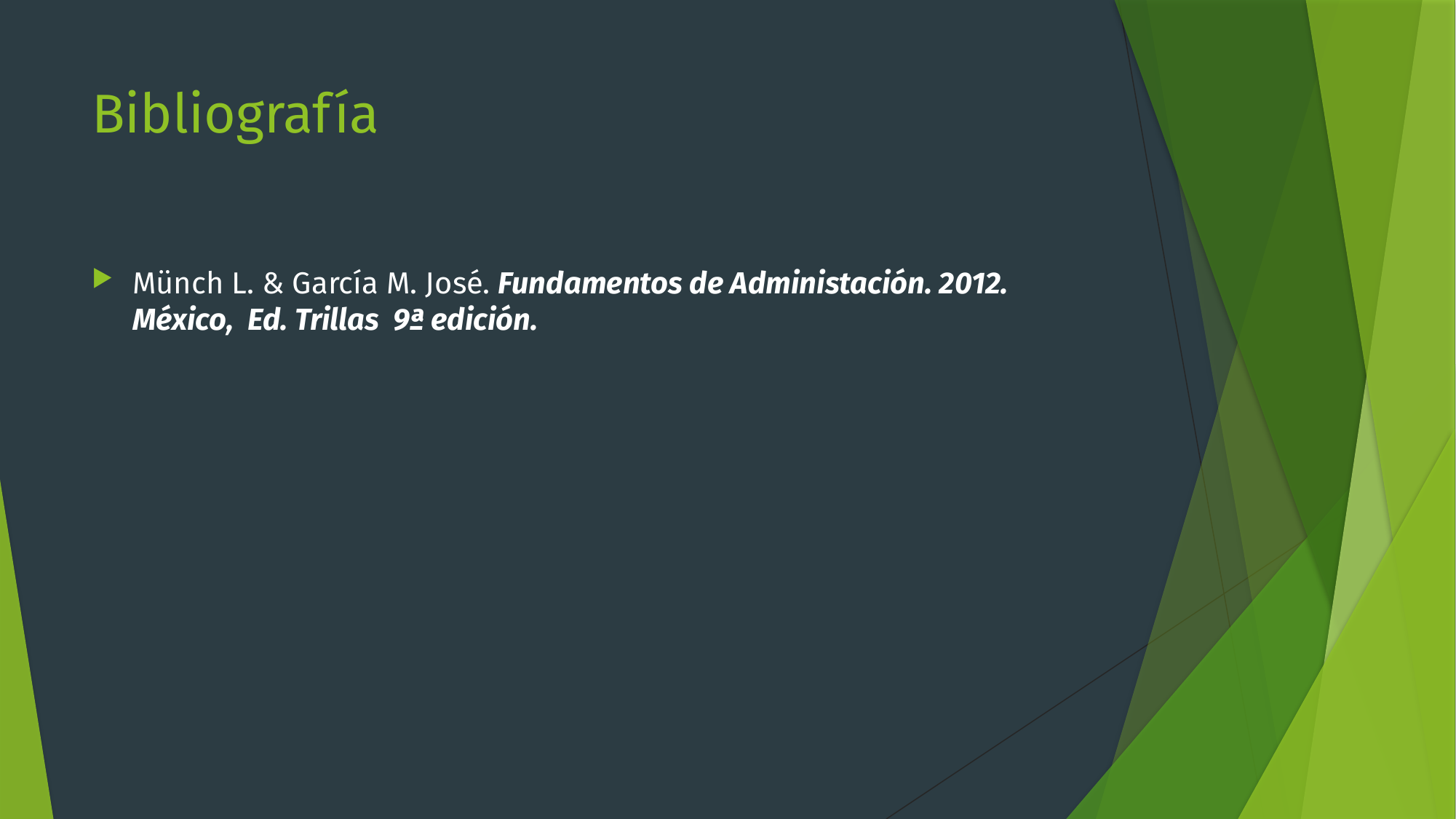

# Bibliografía
Münch L. & García M. José. Fundamentos de Administación. 2012. México,  Ed. Trillas  9ª edición.